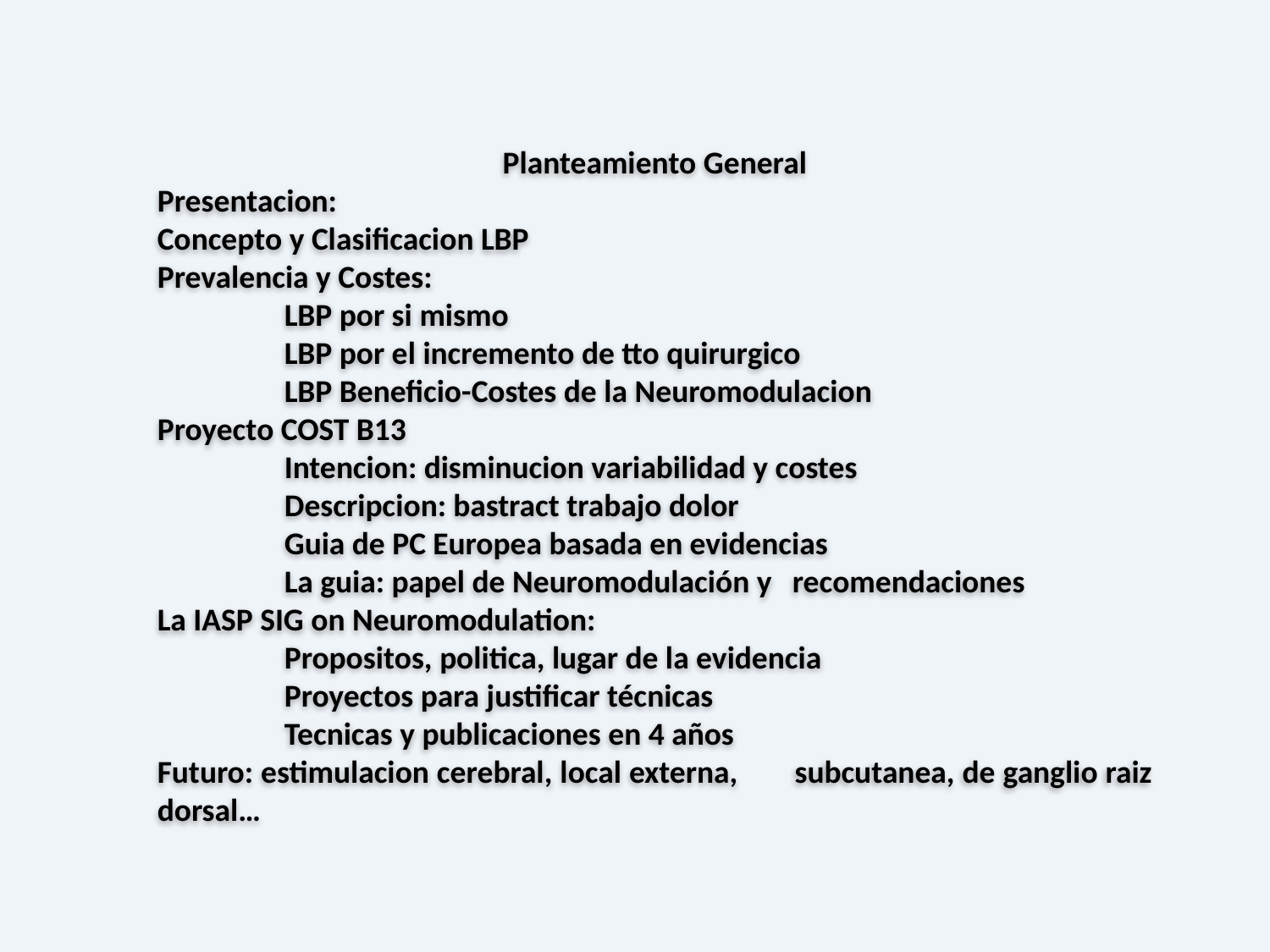

Planteamiento General
Presentacion:
Concepto y Clasificacion LBP
Prevalencia y Costes:
	LBP por si mismo
	LBP por el incremento de tto quirurgico
	LBP Beneficio-Costes de la Neuromodulacion
Proyecto COST B13
	Intencion: disminucion variabilidad y costes
	Descripcion: bastract trabajo dolor
	Guia de PC Europea basada en evidencias
	La guia: papel de Neuromodulación y 	recomendaciones
La IASP SIG on Neuromodulation:
	Propositos, politica, lugar de la evidencia
	Proyectos para justificar técnicas
	Tecnicas y publicaciones en 4 años
Futuro: estimulacion cerebral, local externa, 	subcutanea, de ganglio raiz dorsal…